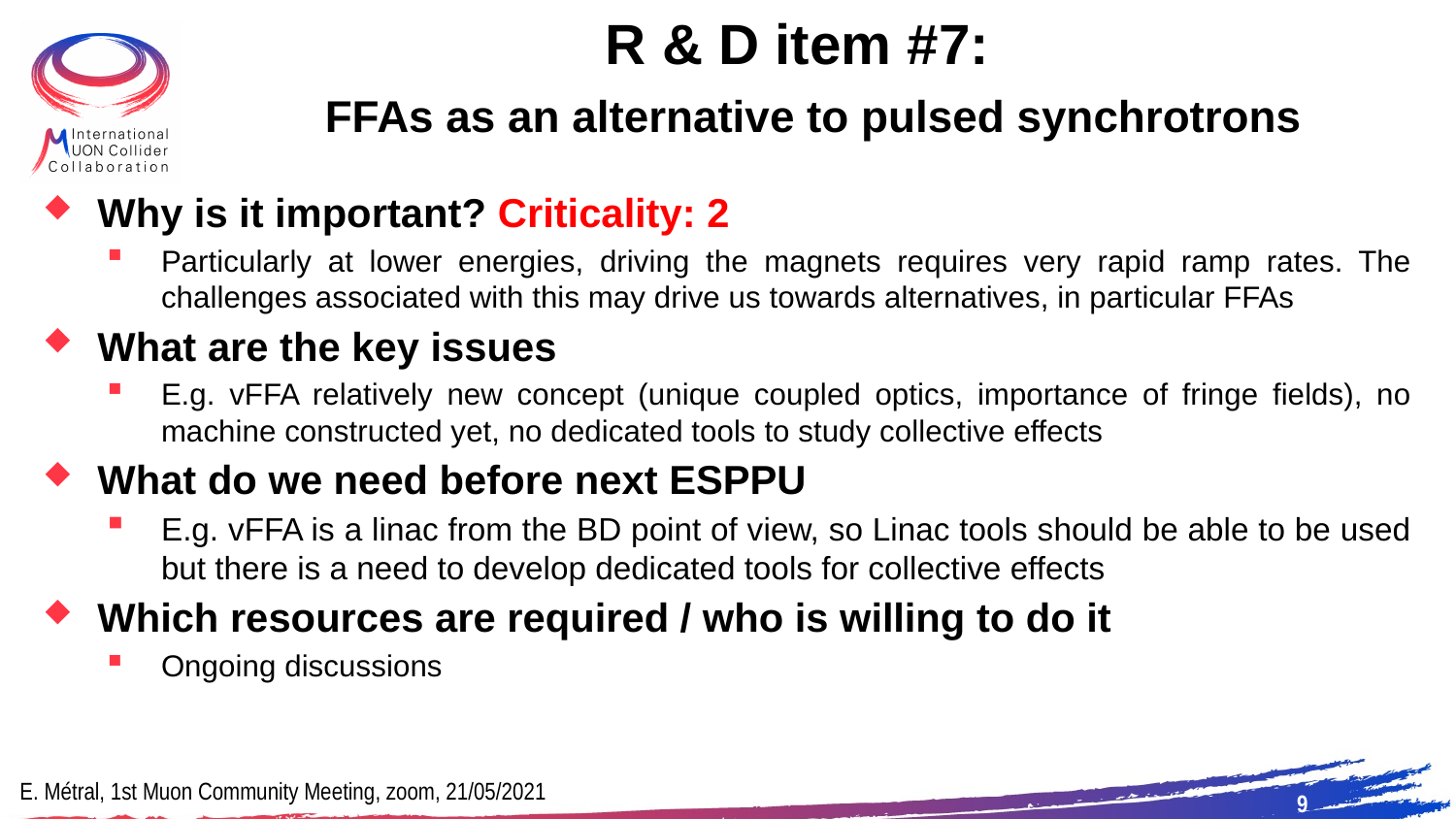

R & D item #7:
 FFAs as an alternative to pulsed synchrotrons
Why is it important? Criticality: 2
Particularly at lower energies, driving the magnets requires very rapid ramp rates. The challenges associated with this may drive us towards alternatives, in particular FFAs
What are the key issues
E.g. vFFA relatively new concept (unique coupled optics, importance of fringe fields), no machine constructed yet, no dedicated tools to study collective effects
What do we need before next ESPPU
E.g. vFFA is a linac from the BD point of view, so Linac tools should be able to be used but there is a need to develop dedicated tools for collective effects
Which resources are required / who is willing to do it
Ongoing discussions
E. Métral, 1st Muon Community Meeting, zoom, 21/05/2021
9